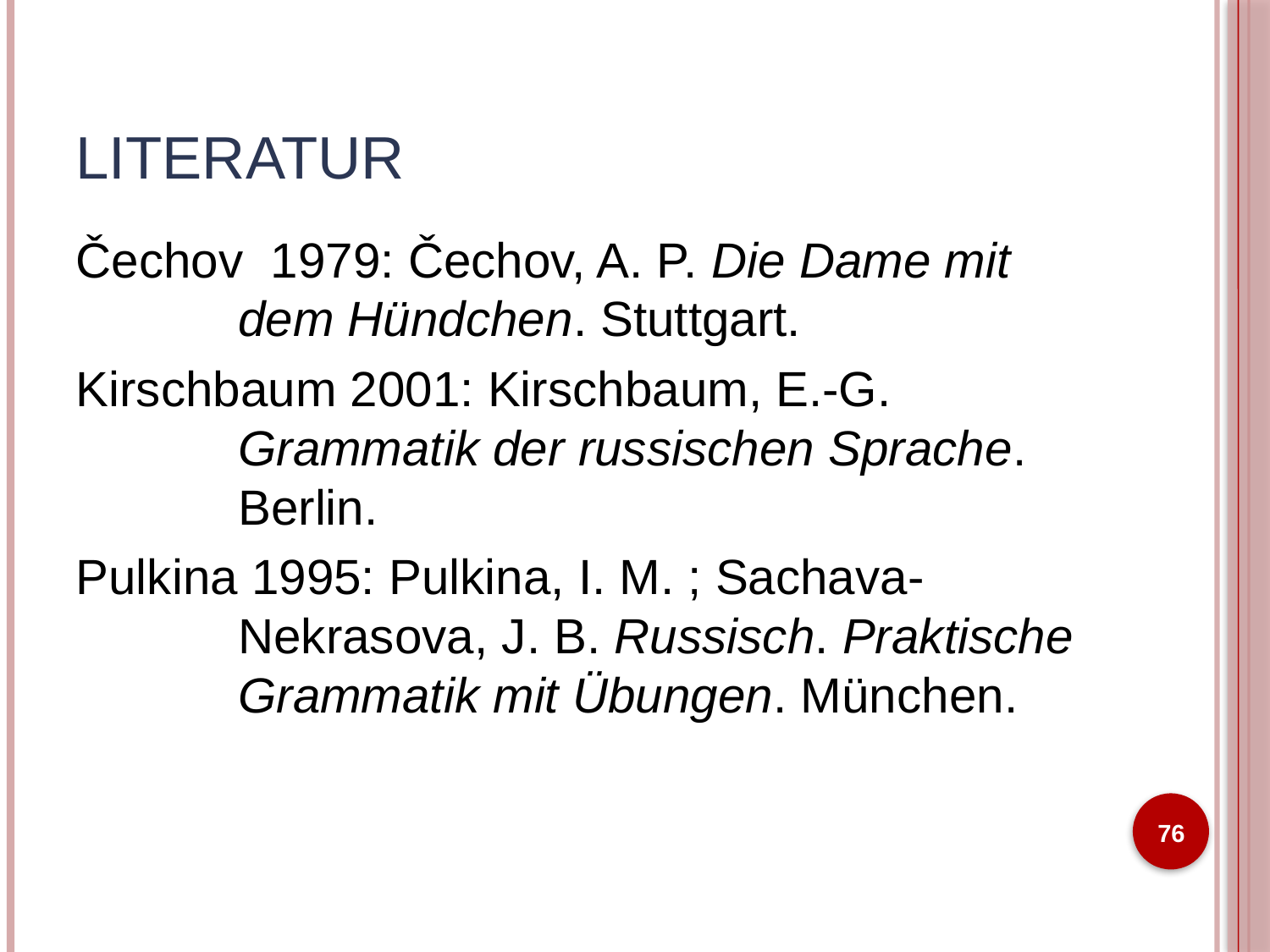

# Literatur
Čechov  1979: Čechov, A. P. Die Dame mit dem Hündchen. Stuttgart.
Kirschbaum 2001: Kirschbaum, E.-G. Grammatik der russischen Sprache. Berlin.
Pulkina 1995: Pulkina, I. M. ; Sachava-Nekrasova, J. B. Russisch. Praktische Grammatik mit Übungen. München.
76